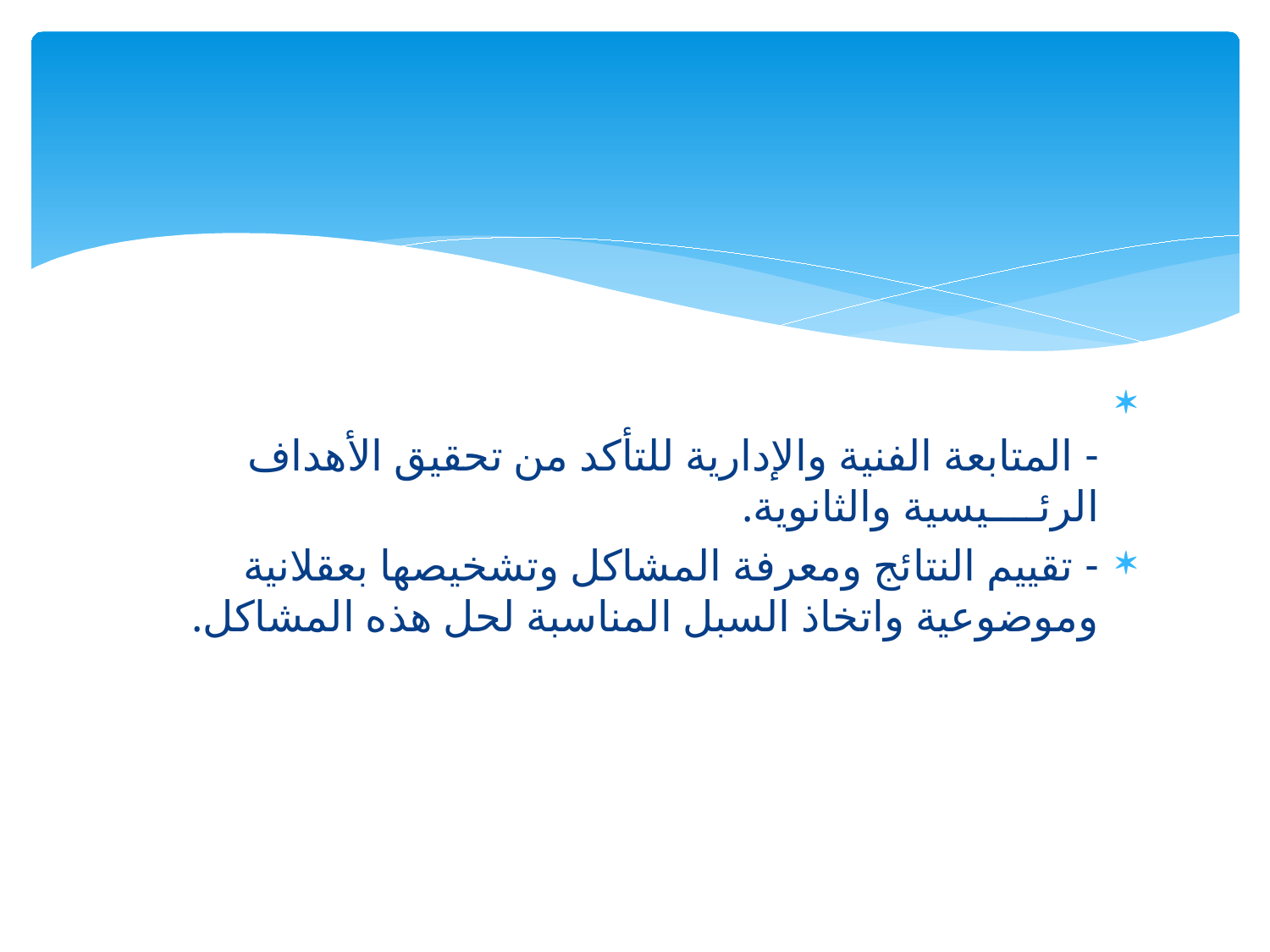

- المتابعة الفنية والإدارية للتأكد من تحقيق الأهداف الرئــــيسية والثانوية.
- تقييم النتائج ومعرفة المشاكل وتشخيصها بعقلانية وموضوعية واتخاذ السبل المناسبة لحل هذه المشاكل.